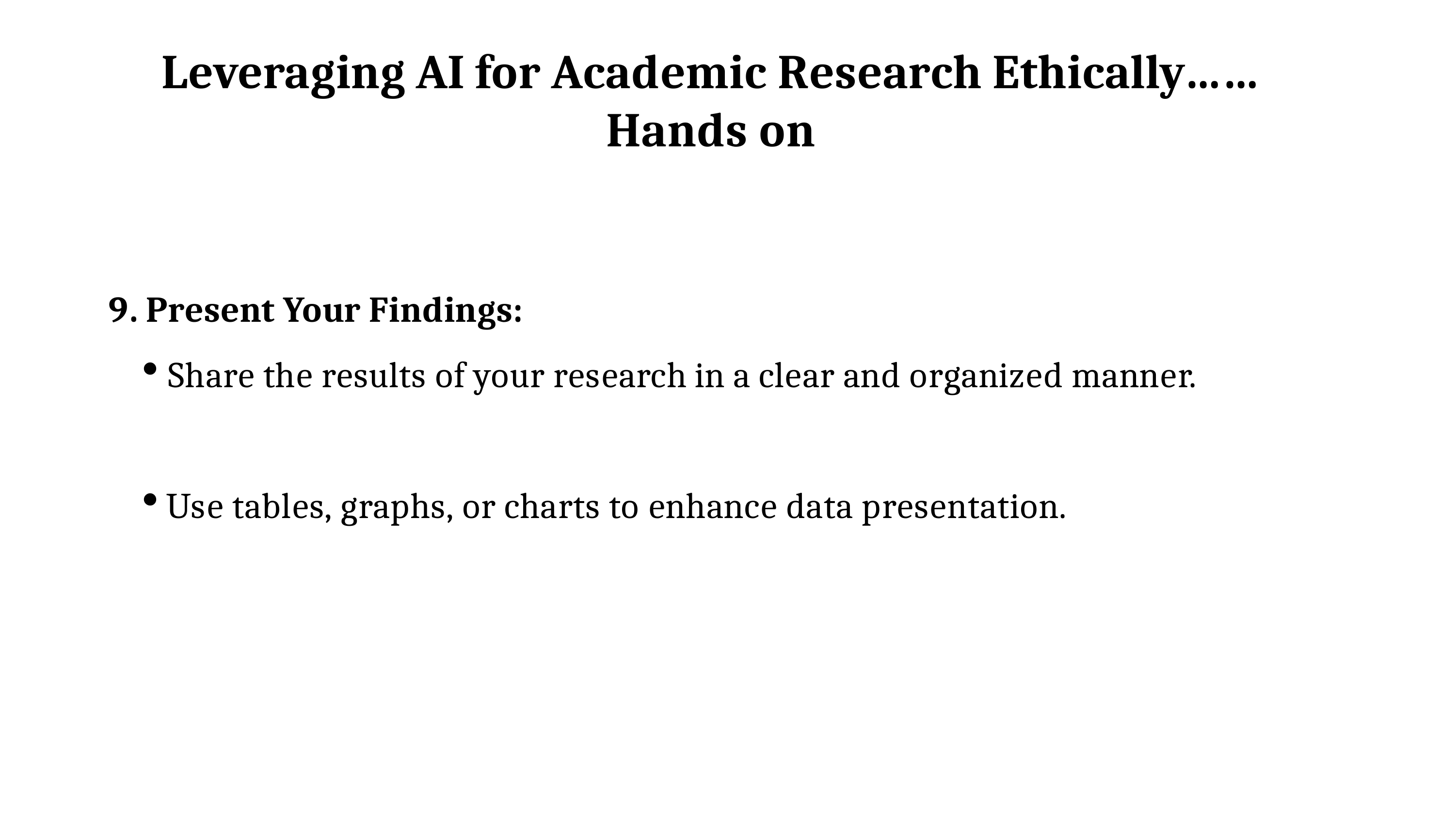

# Leveraging AI for Academic Research Ethically……Hands on
9. Present Your Findings:
Share the results of your research in a clear and organized manner.

Use tables, graphs, or charts to enhance data presentation.